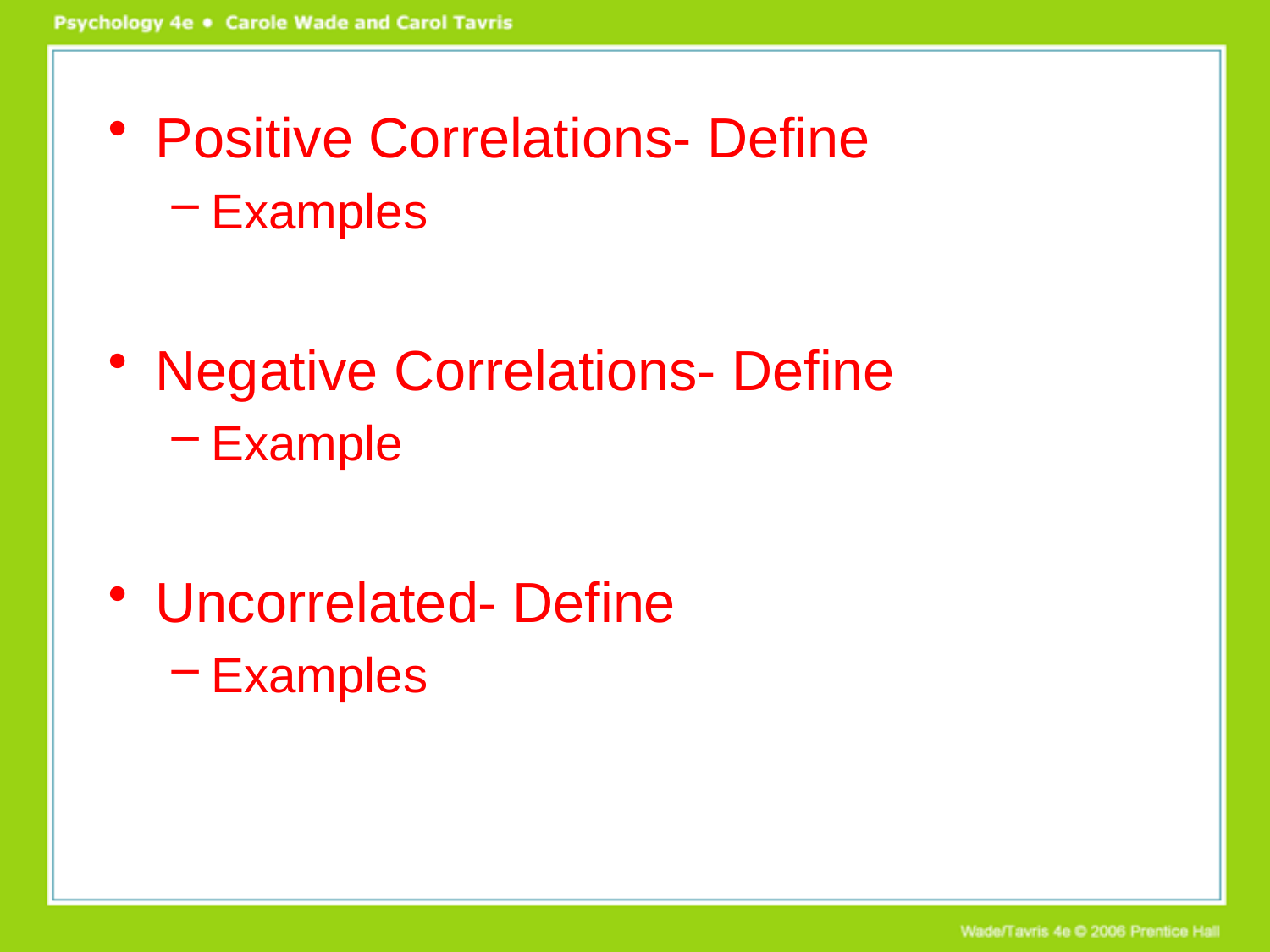

Positive Correlations- Define
Examples

Negative Correlations- Define
Example

Uncorrelated- Define
Examples